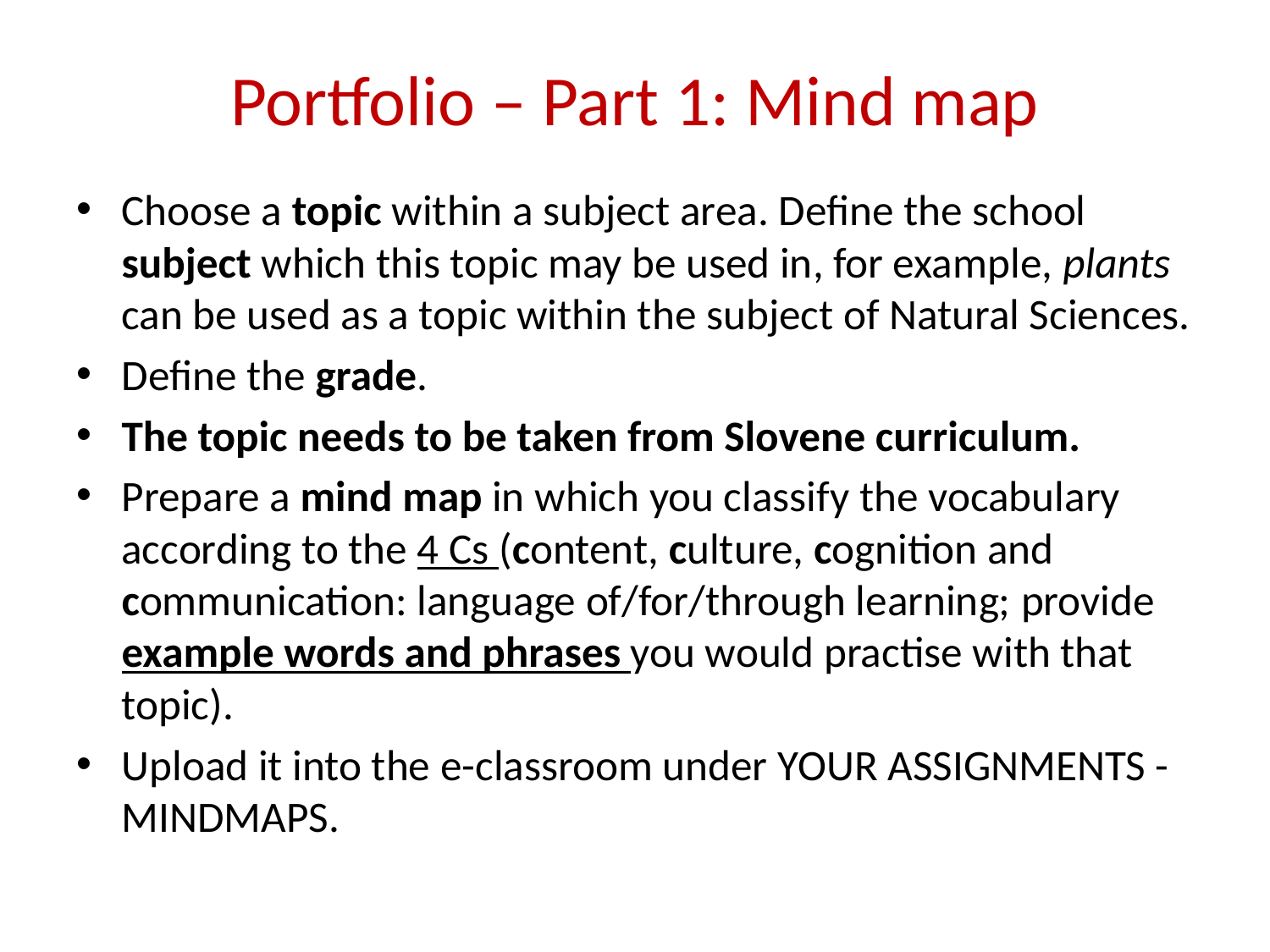

# Portfolio – Part 1: Mind map
Choose a topic within a subject area. Define the school subject which this topic may be used in, for example, plants can be used as a topic within the subject of Natural Sciences.
Define the grade.
The topic needs to be taken from Slovene curriculum.
Prepare a mind map in which you classify the vocabulary according to the 4 Cs (content, culture, cognition and communication: language of/for/through learning; provide example words and phrases you would practise with that topic).
Upload it into the e-classroom under YOUR ASSIGNMENTS - MINDMAPS.